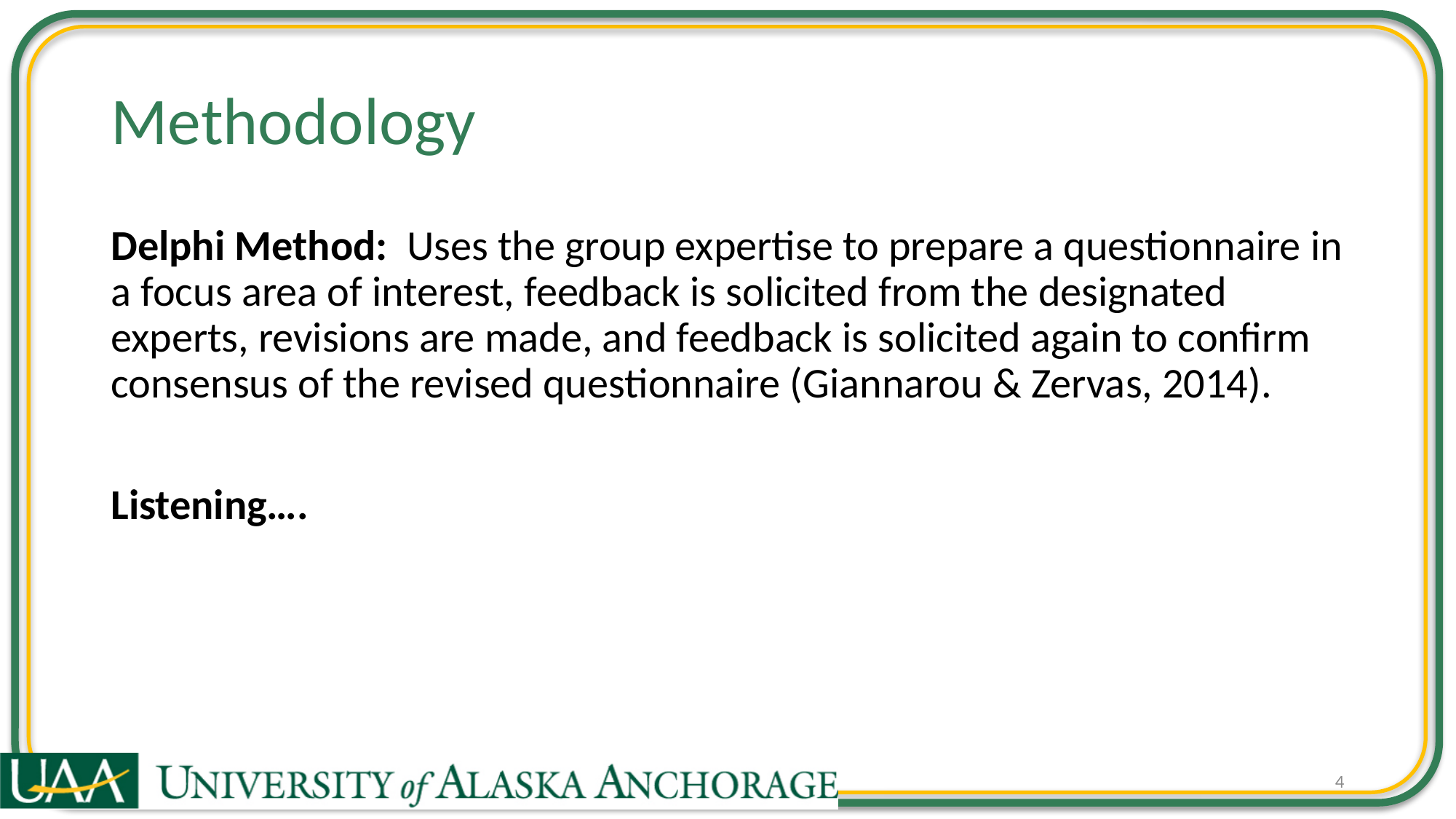

# Methodology
Delphi Method:  Uses the group expertise to prepare a questionnaire in a focus area of interest, feedback is solicited from the designated experts, revisions are made, and feedback is solicited again to confirm consensus of the revised questionnaire (Giannarou & Zervas, 2014).

Listening….
4